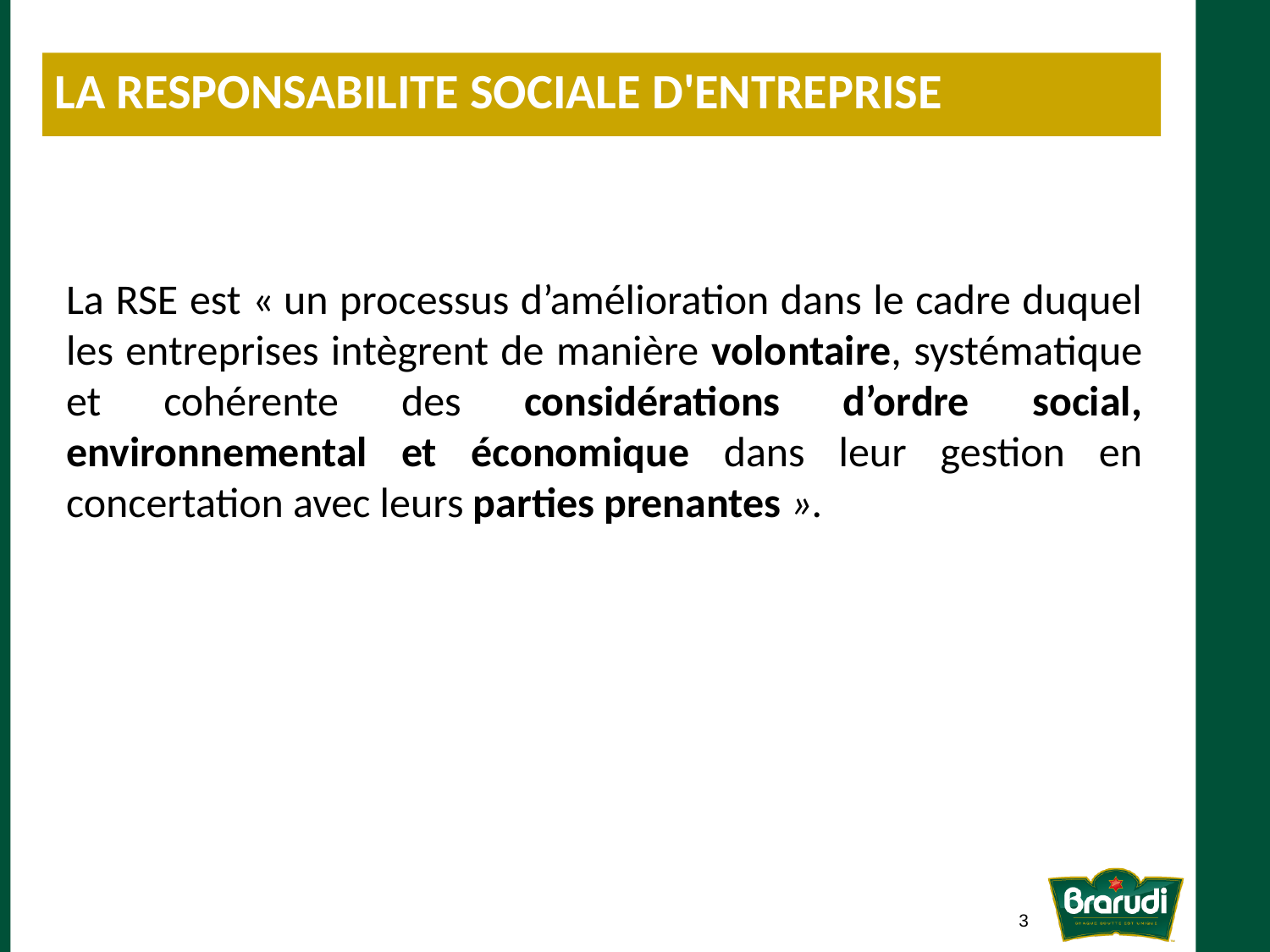

LA RESPONSABILITE SOCIALE D'ENTREPRISE
La RSE est « un processus d’amélioration dans le cadre duquel les entreprises intègrent de manière volontaire, systématique et cohérente des considérations d’ordre social, environnemental et économique dans leur gestion en concertation avec leurs parties prenantes ».
3